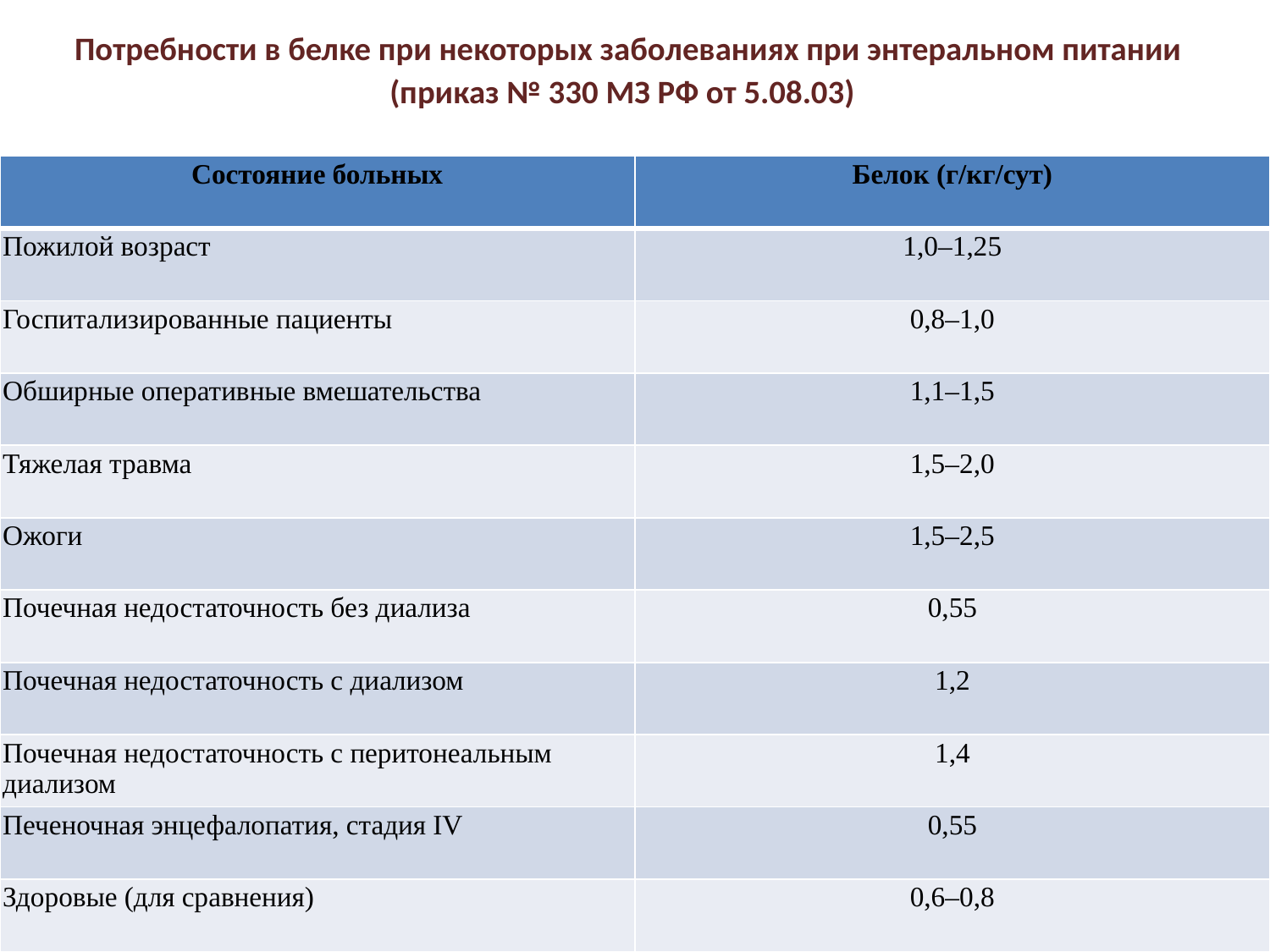

# Потребности в белке при некоторых заболеваниях при энтеральном питании (приказ № 330 МЗ РФ от 5.08.03)
| Состояние больных | Белок (г/кг/сут) |
| --- | --- |
| Пожилой возраст | 1,0–1,25 |
| Госпитализированные пациенты | 0,8–1,0 |
| Обширные оперативные вмешательства | 1,1–1,5 |
| Тяжелая травма | 1,5–2,0 |
| Ожоги | 1,5–2,5 |
| Почечная недостаточность без диализа | 0,55 |
| Почечная недостаточность с диализом | 1,2 |
| Почечная недостаточность с перитонеальным диализом | 1,4 |
| Печеночная энцефалопатия, стадия IV | 0,55 |
| Здоровые (для сравнения) | 0,6–0,8 |